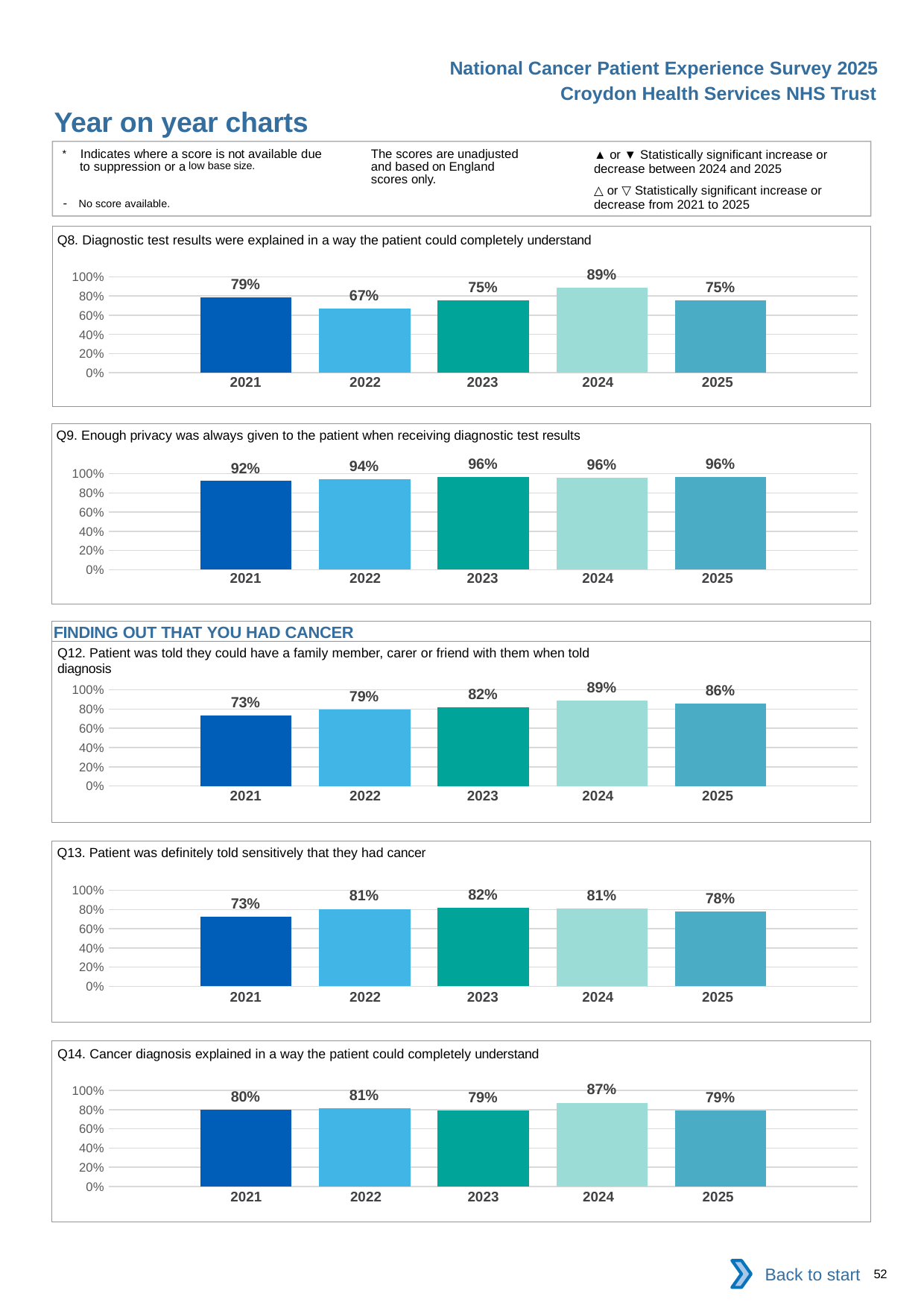

National Cancer Patient Experience Survey 2025
Croydon Health Services NHS Trust
Year on year charts (2)

The scores are unadjusted and based on England scores only.
*  Indicates where a score is not available due to suppression or a low base size.
- No score available.
▲ or ▼ Statistically significant increase or decrease between 2024 and 2025
△ or ▽ Statistically significant increase or decrease from 2021 to 2025
Q8. Diagnostic test results were explained in a way the patient could completely understand

### Chart

| Category | 2021 | 2022 | 2023 | 2024 | 2025 |
|---|---|---|---|---|---|
| Category 1 | 0.7863248 | 0.6666667 | 0.7543859 | 0.8888889 | 0.7518797 |
| 2021 | 2022 | 2023 | 2024 | 2025 |
| --- | --- | --- | --- | --- |
|  |  |  |  |  |
Q9. Enough privacy was always given to the patient when receiving diagnostic test results

### Chart

| Category | 2021 | 2022 | 2023 | 2024 | 2025 |
|---|---|---|---|---|---|
| Category 1 | 0.9224138 | 0.9428571 | 0.9649123 | 0.9555556 | 0.9626865 |
| 2021 | 2022 | 2023 | 2024 | 2025 |
| --- | --- | --- | --- | --- |
|  |  |  |  |  |
FINDING OUT THAT YOU HAD CANCER
Q12. Patient was told they could have a family member, carer or friend with them when told diagnosis

### Chart

| Category | 2021 | 2022 | 2023 | 2024 | 2025 |
|---|---|---|---|---|---|
| Category 1 | 0.7301587 | 0.7941176 | 0.8196721 | 0.8863636 | 0.8550724 |
| 2021 | 2022 | 2023 | 2024 | 2025 |
| --- | --- | --- | --- | --- |
|  |  |  |  |  |
Q13. Patient was definitely told sensitively that they had cancer

### Chart

| Category | 2021 | 2022 | 2023 | 2024 | 2025 |
|---|---|---|---|---|---|
| Category 1 | 0.7272727 | 0.8055556 | 0.8208955 | 0.8085107 | 0.7814569 |
| 2021 | 2022 | 2023 | 2024 | 2025 |
| --- | --- | --- | --- | --- |
|  |  |  |  |  |
Q14. Cancer diagnosis explained in a way the patient could completely understand

### Chart

| Category | 2021 | 2022 | 2023 | 2024 | 2025 |
|---|---|---|---|---|---|
| Category 1 | 0.7969925 | 0.8108108 | 0.7894737 | 0.8723404 | 0.7933334 |
| 2021 | 2022 | 2023 | 2024 | 2025 |
| --- | --- | --- | --- | --- |
|  |  |  |  |  |
Back to start

52